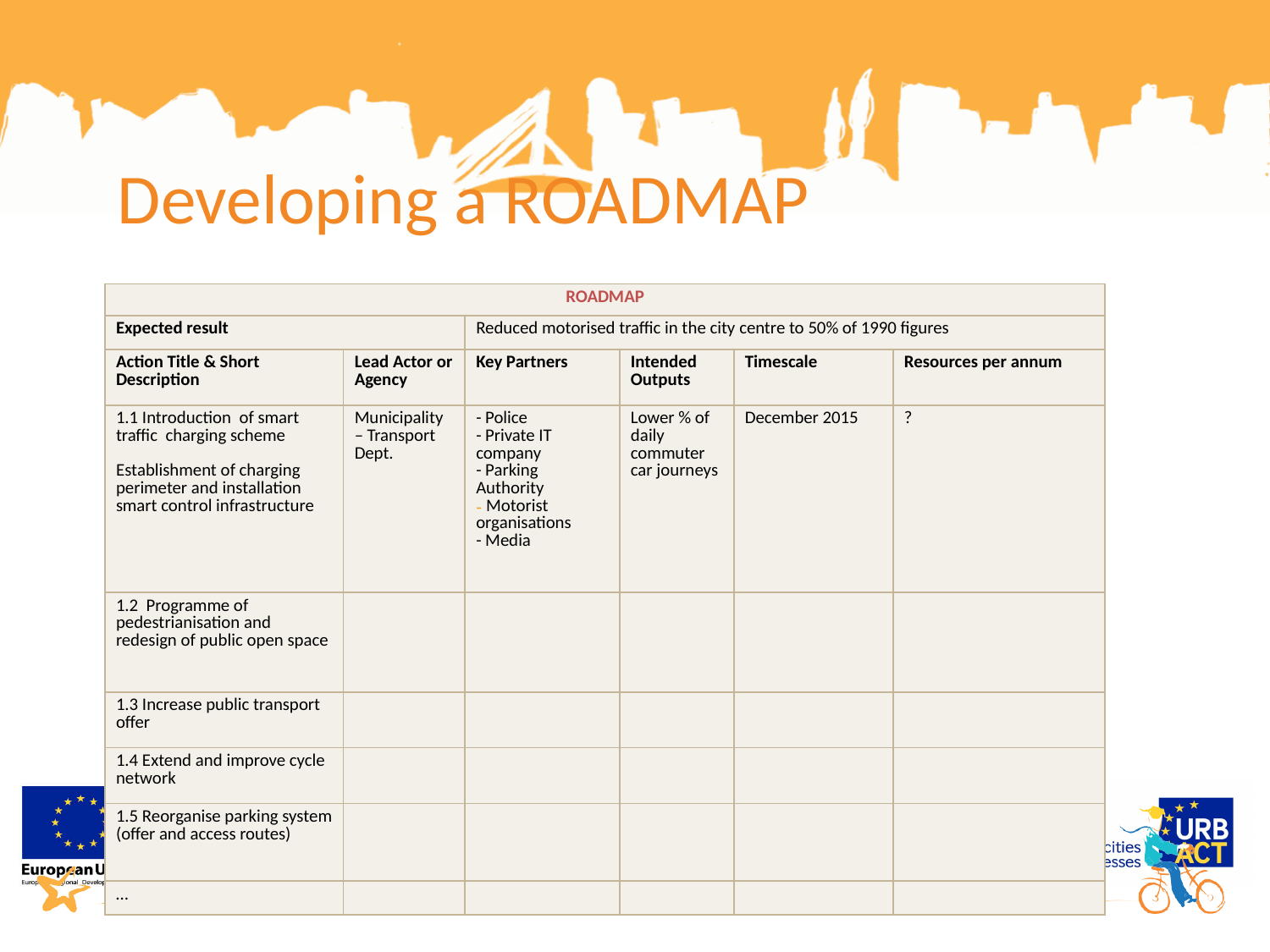

# Developing a ROADMAP
| ROADMAP |  |  |  |  |  |
| --- | --- | --- | --- | --- | --- |
| Expected result |  | Reduced motorised traffic in the city centre to 50% of 1990 figures |  |  |  |
| Action Title & Short Description | Lead Actor or Agency | Key Partners | Intended Outputs | Timescale | Resources per annum |
| 1.1 Introduction of smart traffic charging scheme Establishment of charging perimeter and installation smart control infrastructure | Municipality – Transport Dept. | - Police - Private IT company - Parking Authority Motorist organisations - Media | Lower % of daily commuter car journeys | December 2015 | ? |
| 1.2 Programme of pedestrianisation and redesign of public open space |  |  |  |  |  |
| 1.3 Increase public transport offer |  |  |  |  |  |
| 1.4 Extend and improve cycle network |  |  |  |  |  |
| 1.5 Reorganise parking system (offer and access routes) |  |  |  |  |  |
| … |  |  |  |  |  |